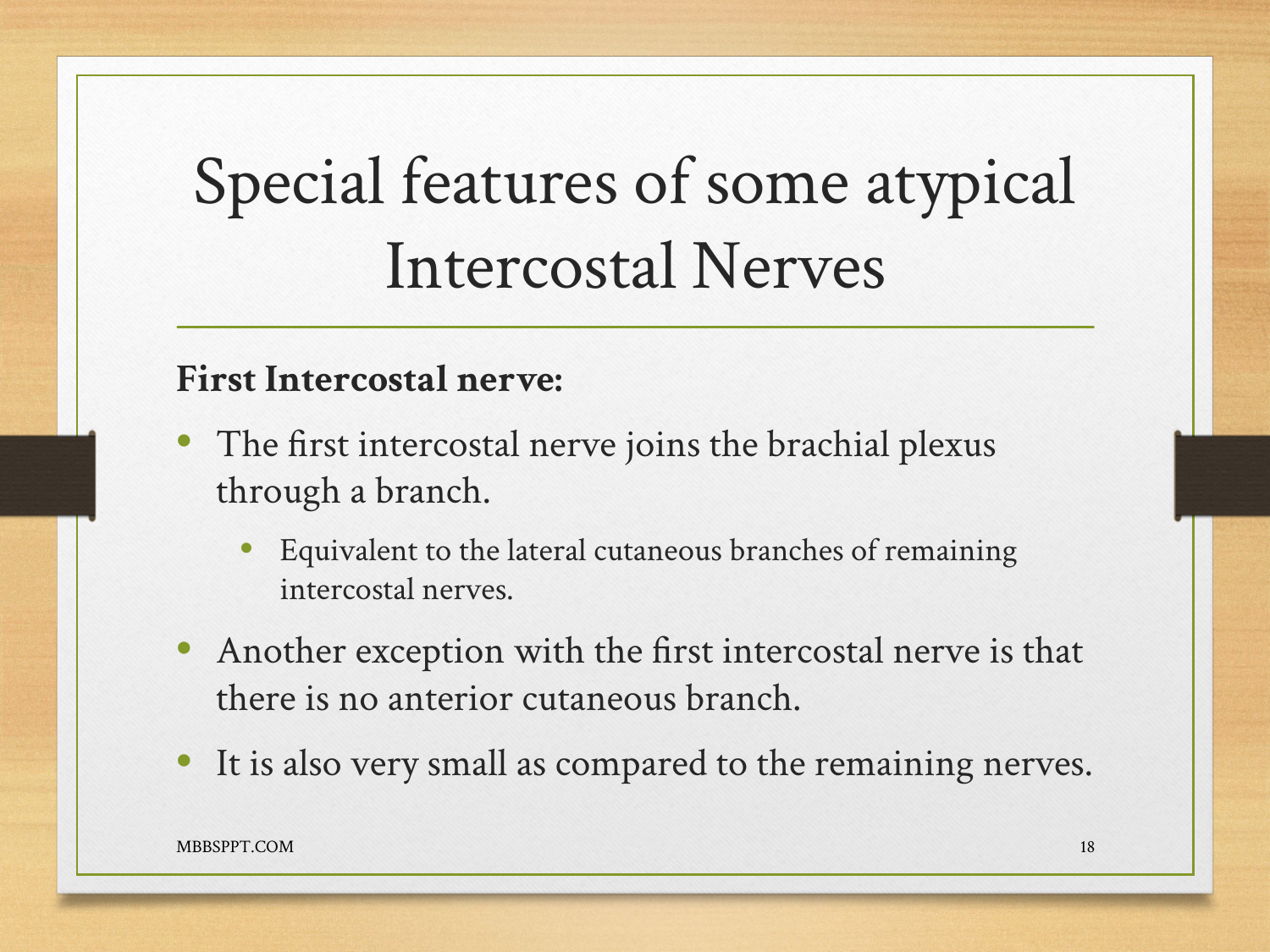

# Special features of some atypical Intercostal Nerves
First Intercostal nerve:
The first intercostal nerve joins the brachial plexus through a branch.
Equivalent to the lateral cutaneous branches of remaining intercostal nerves.
Another exception with the first intercostal nerve is that there is no anterior cutaneous branch.
It is also very small as compared to the remaining nerves.

MBBSPPT.COM
18